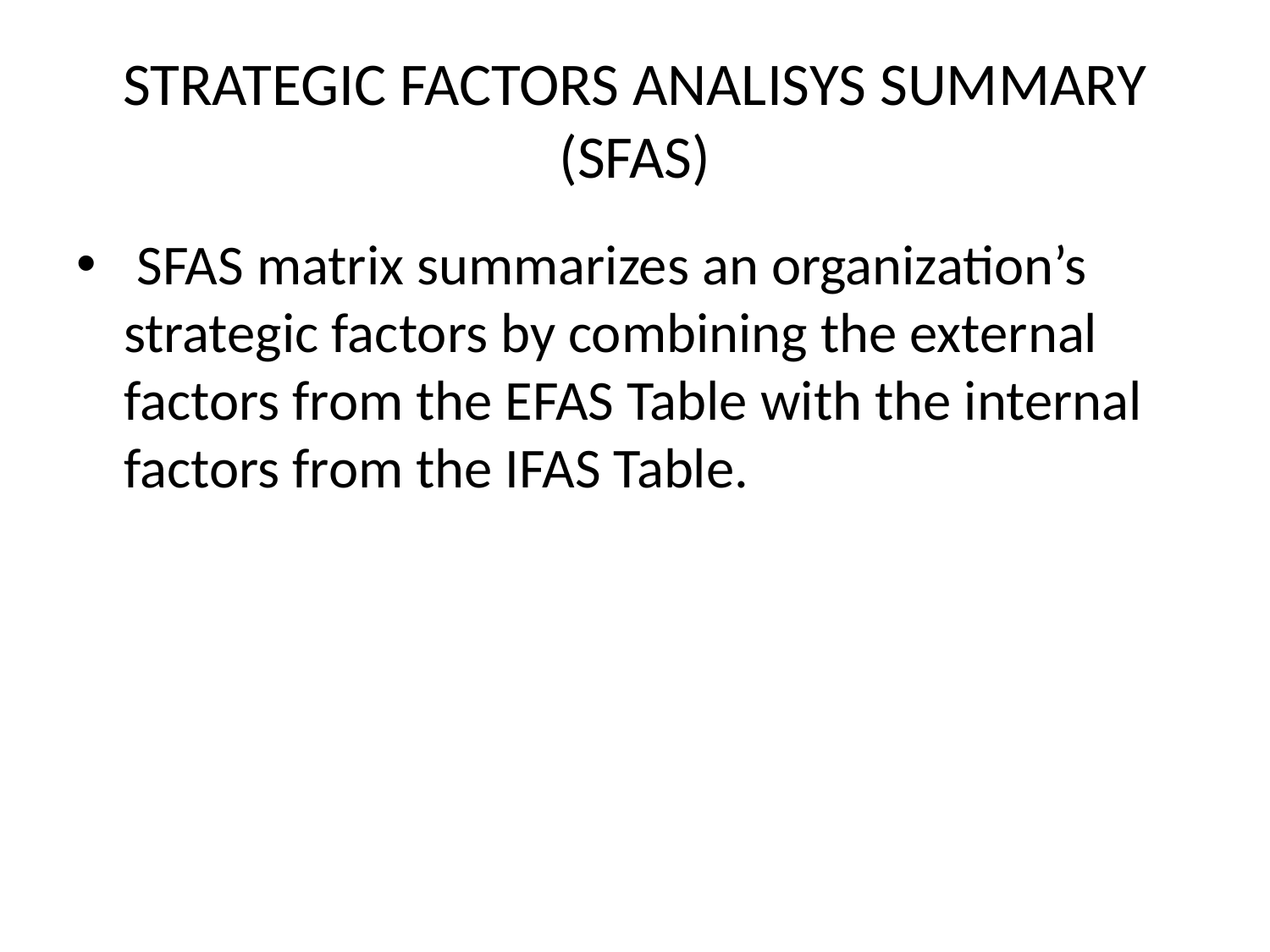

# STRATEGIC FACTORS ANALISYS SUMMARY (SFAS)
 SFAS matrix summarizes an organization’s strategic factors by combining the external factors from the EFAS Table with the internal factors from the IFAS Table.